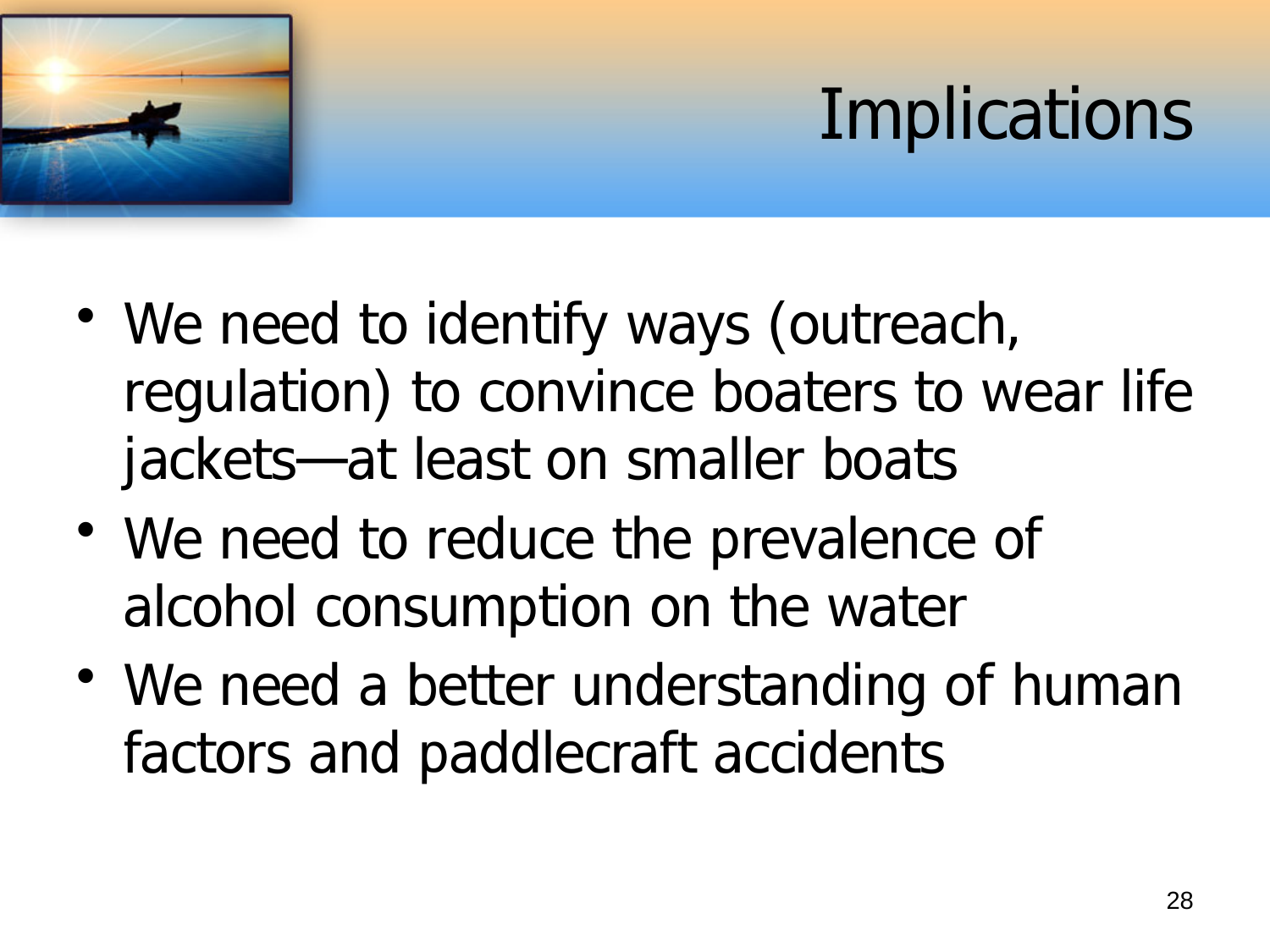

# Implications
We need to identify ways (outreach, regulation) to convince boaters to wear life jackets—at least on smaller boats
We need to reduce the prevalence of alcohol consumption on the water
We need a better understanding of human factors and paddlecraft accidents
28